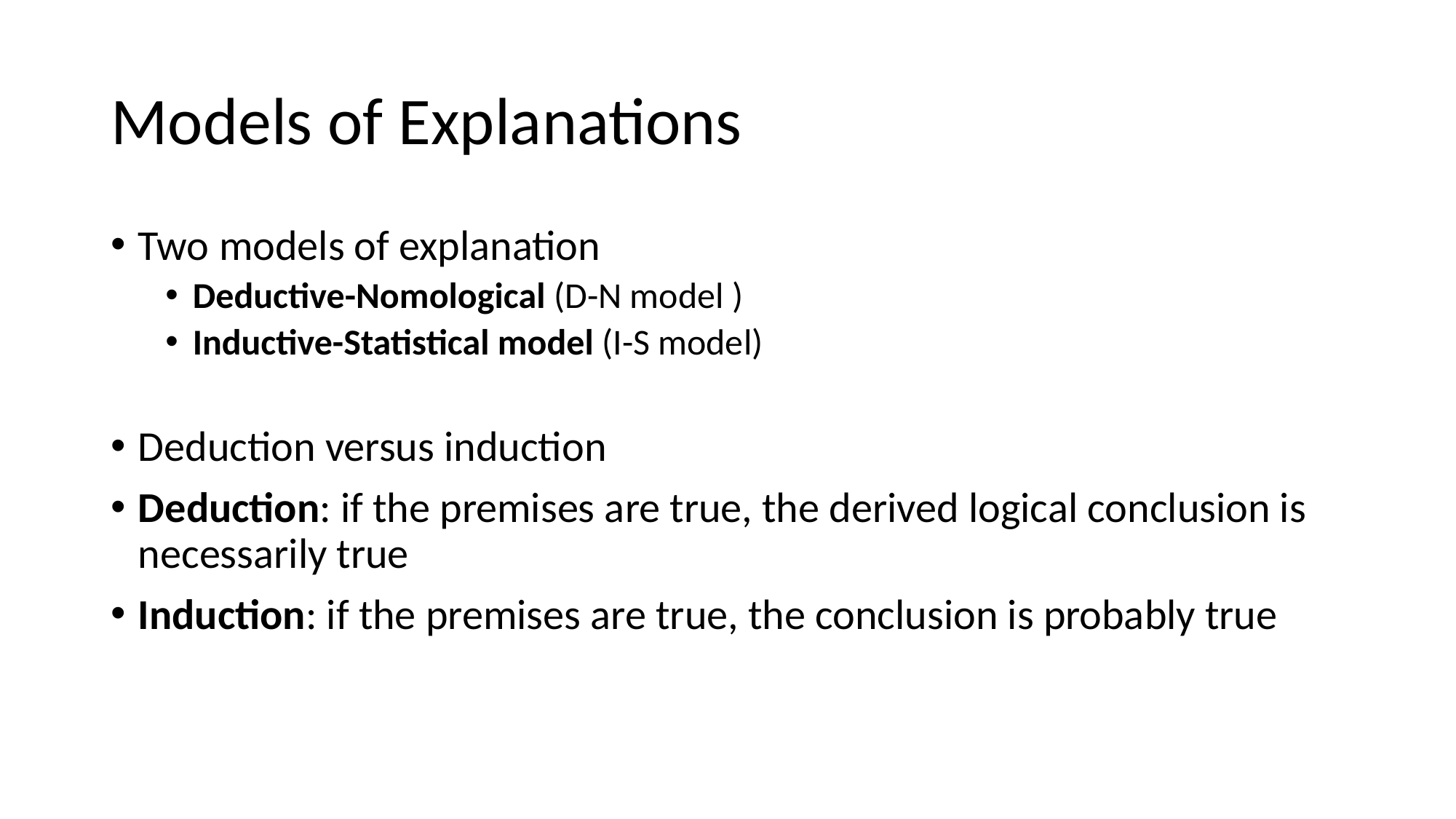

# Models of Explanations
Two models of explanation
Deductive-Nomological (D-N model )
Inductive-Statistical model (I-S model)

Deduction versus induction
Deduction: if the premises are true, the derived logical conclusion is necessarily true
Induction: if the premises are true, the conclusion is probably true